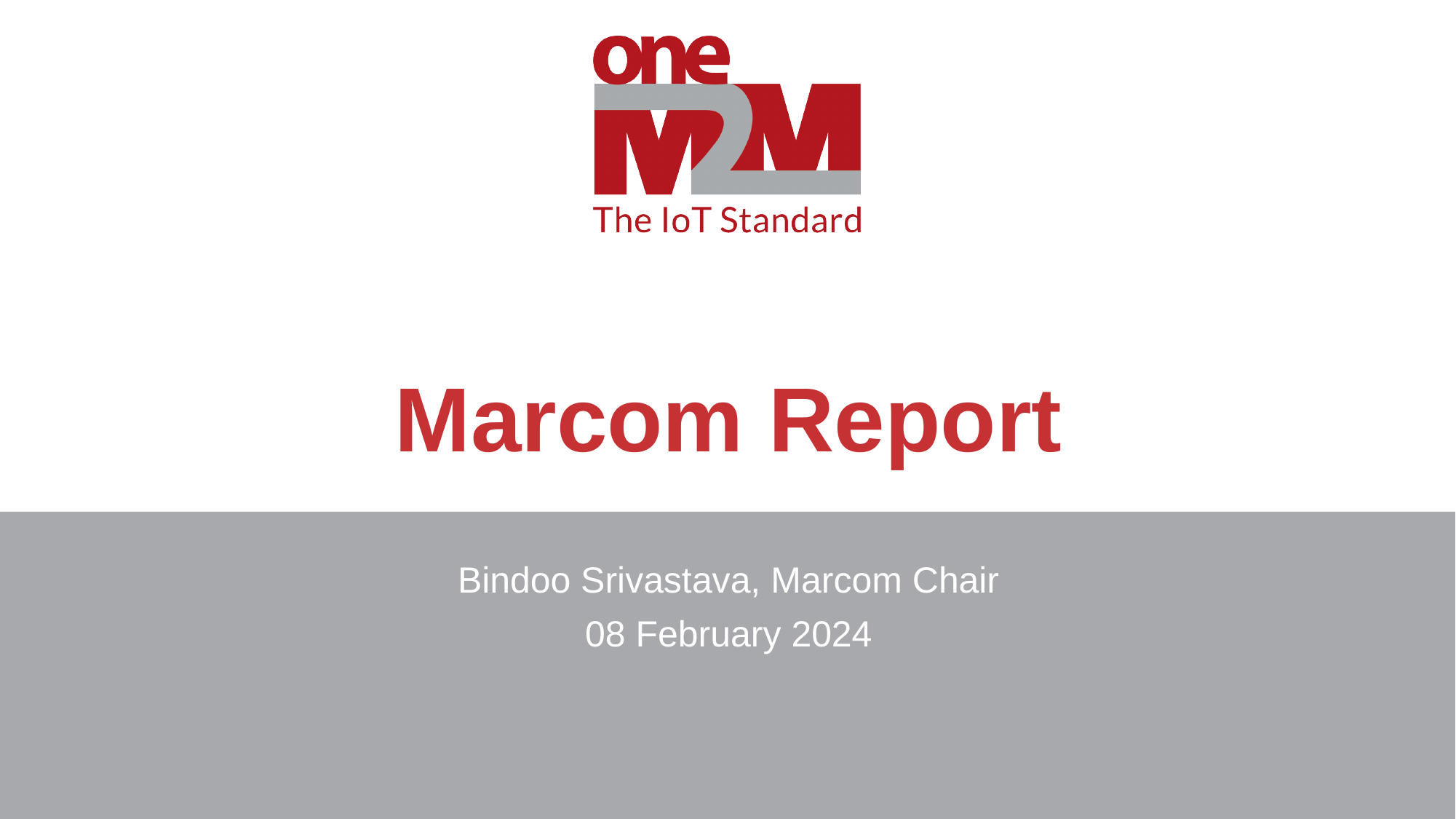

# Marcom Report
Bindoo Srivastava, Marcom Chair
08 February 2024